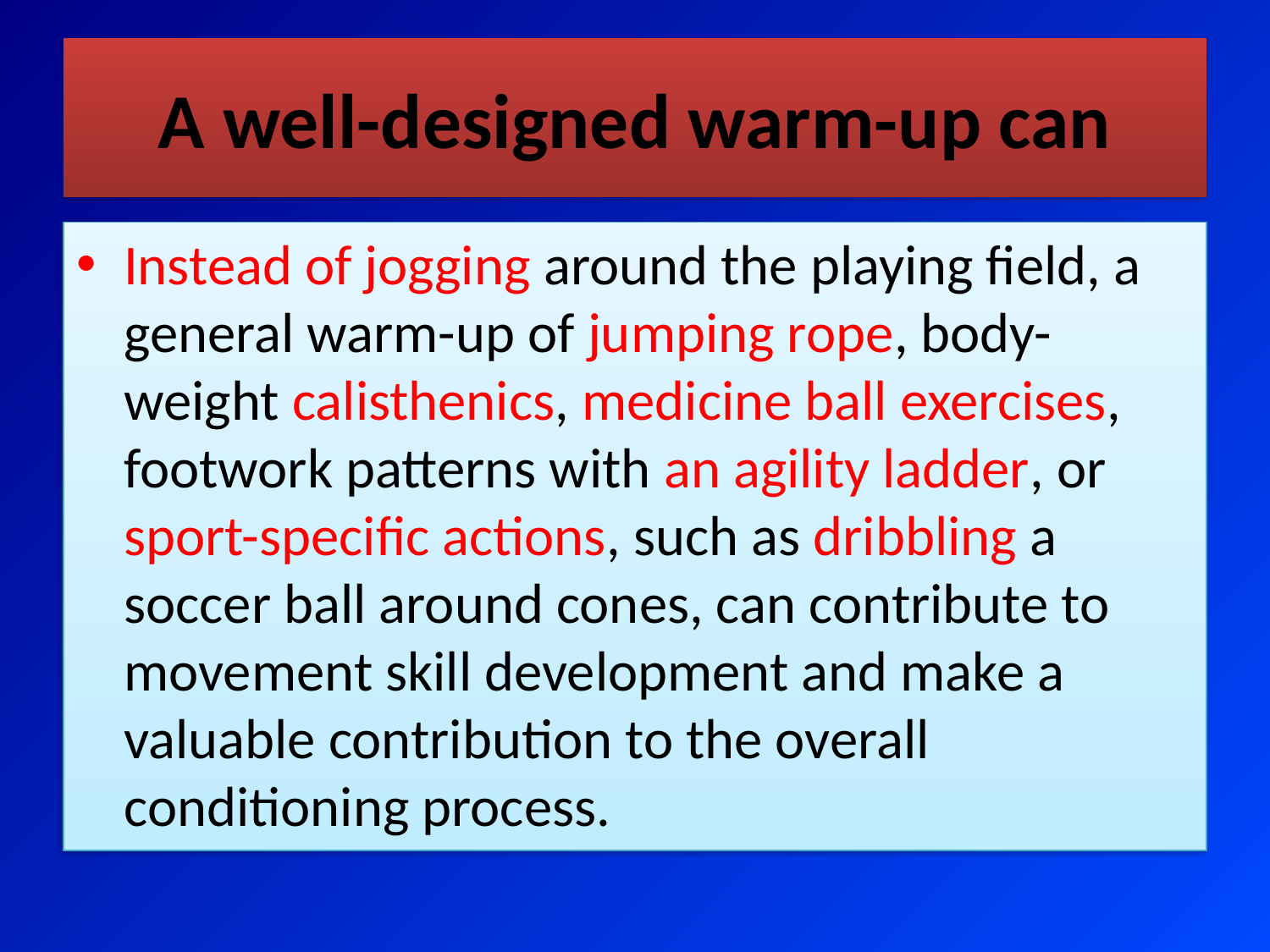

# A well-designed warm-up can
Instead of jogging around the playing field, a general warm-up of jumping rope, body-weight calisthenics, medicine ball exercises, footwork patterns with an agility ladder, or sport-specific actions, such as dribbling a soccer ball around cones, can contribute to movement skill development and make a valuable contribution to the overall conditioning process.